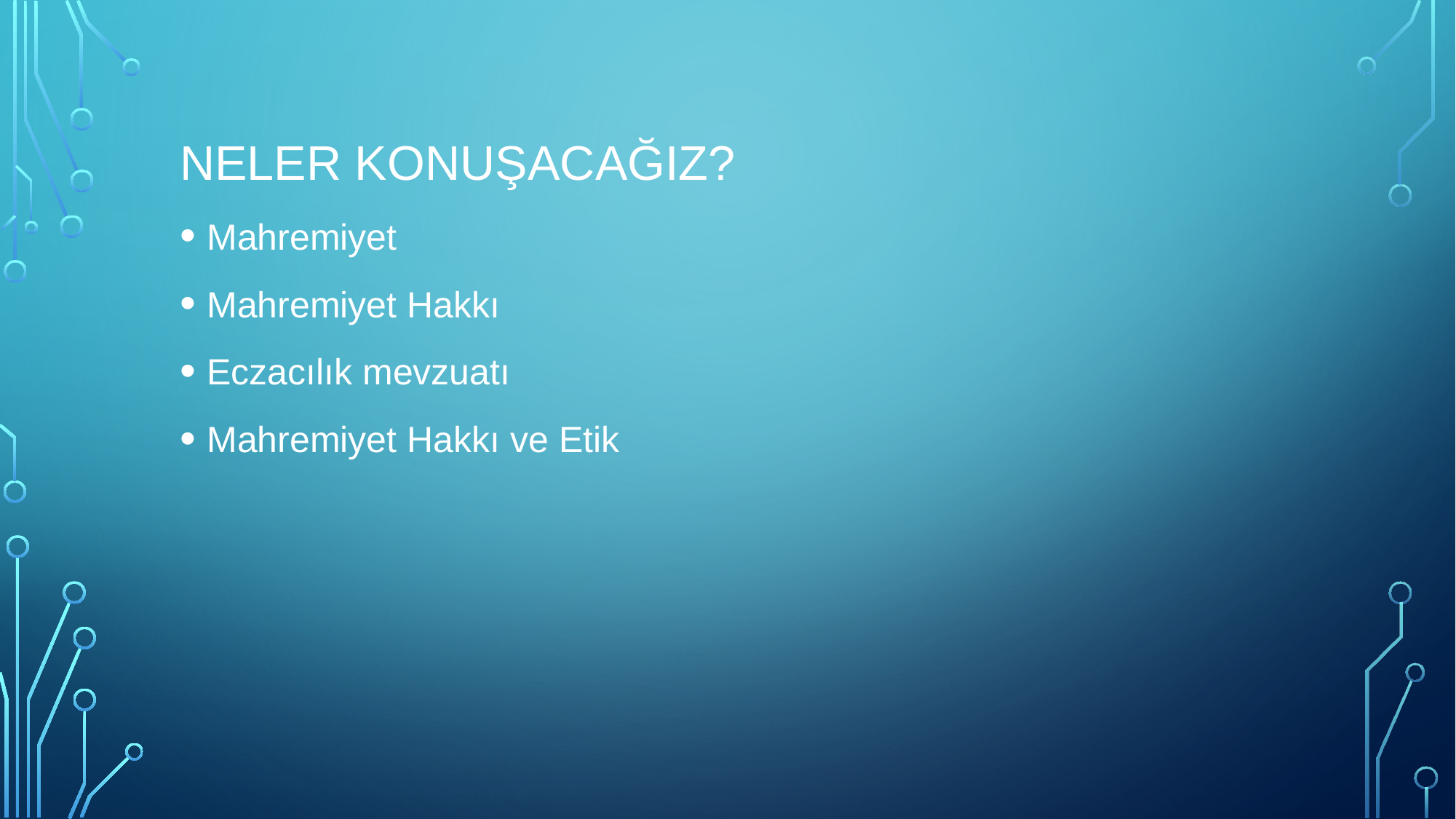

NELER KONUŞACAĞIZ?
Mahremiyet
Mahremiyet Hakkı
Eczacılık mevzuatı
Mahremiyet Hakkı ve Etik